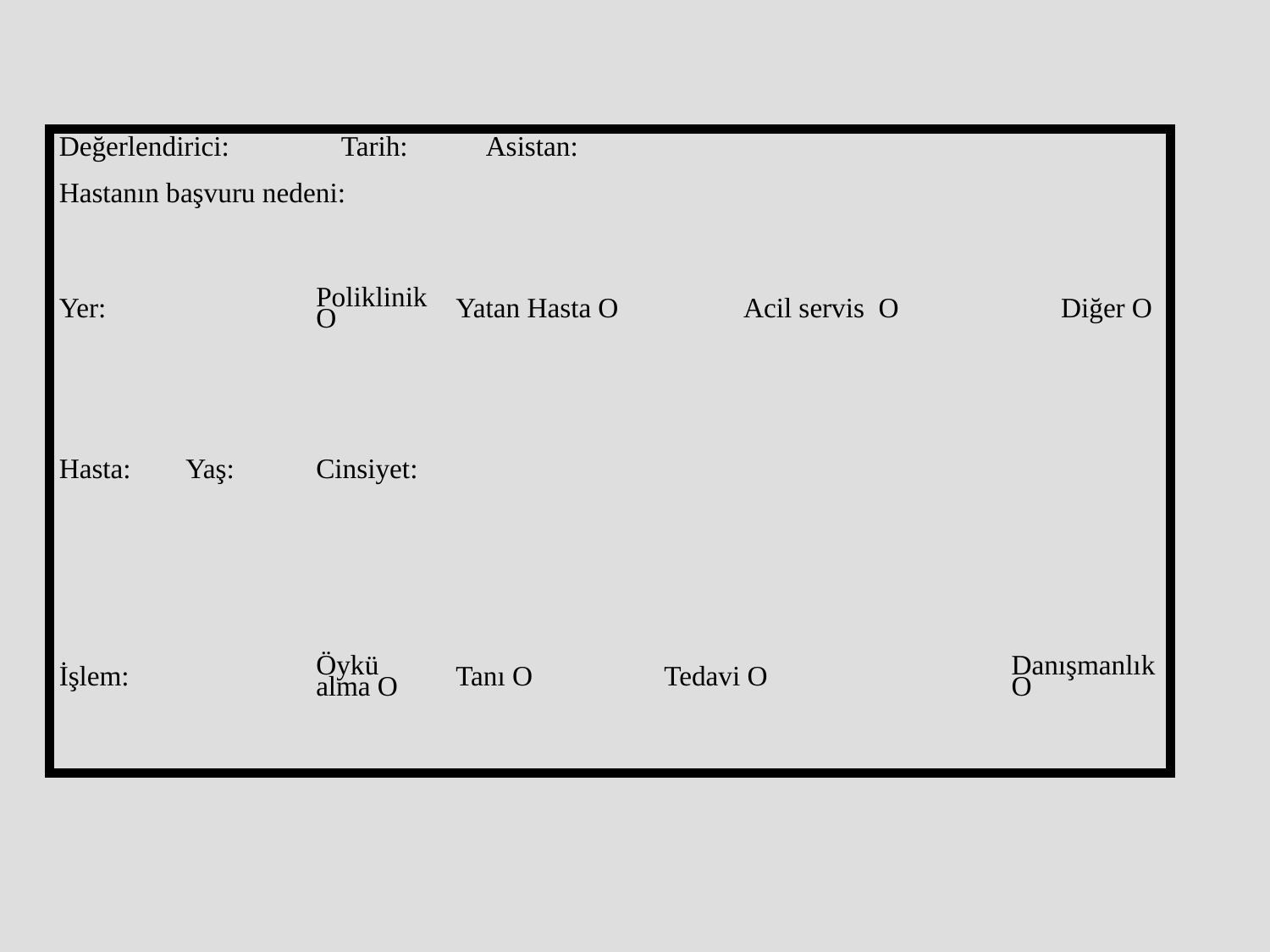

| Değerlendirici: |  |  | Tarih: |  | Asistan: |  |  |  |  |  |
| --- | --- | --- | --- | --- | --- | --- | --- | --- | --- | --- |
| Hastanın başvuru nedeni: |  |  |  |  |  |  |  |  |  |  |
| Yer: |  | Poliklinik O |  | Yatan Hasta O |  |  |  | Acil servis O |  | Diğer O |
| Hasta: Yaş: |  | Cinsiyet: |  |  |  |  |  |  |  |  |
|  |  |  |  |  |  |  |  |  |  |  |
| İşlem: |  | Öykü alma O |  | Tanı O |  | Tedavi O |  |  | Danışmanlık O |  |